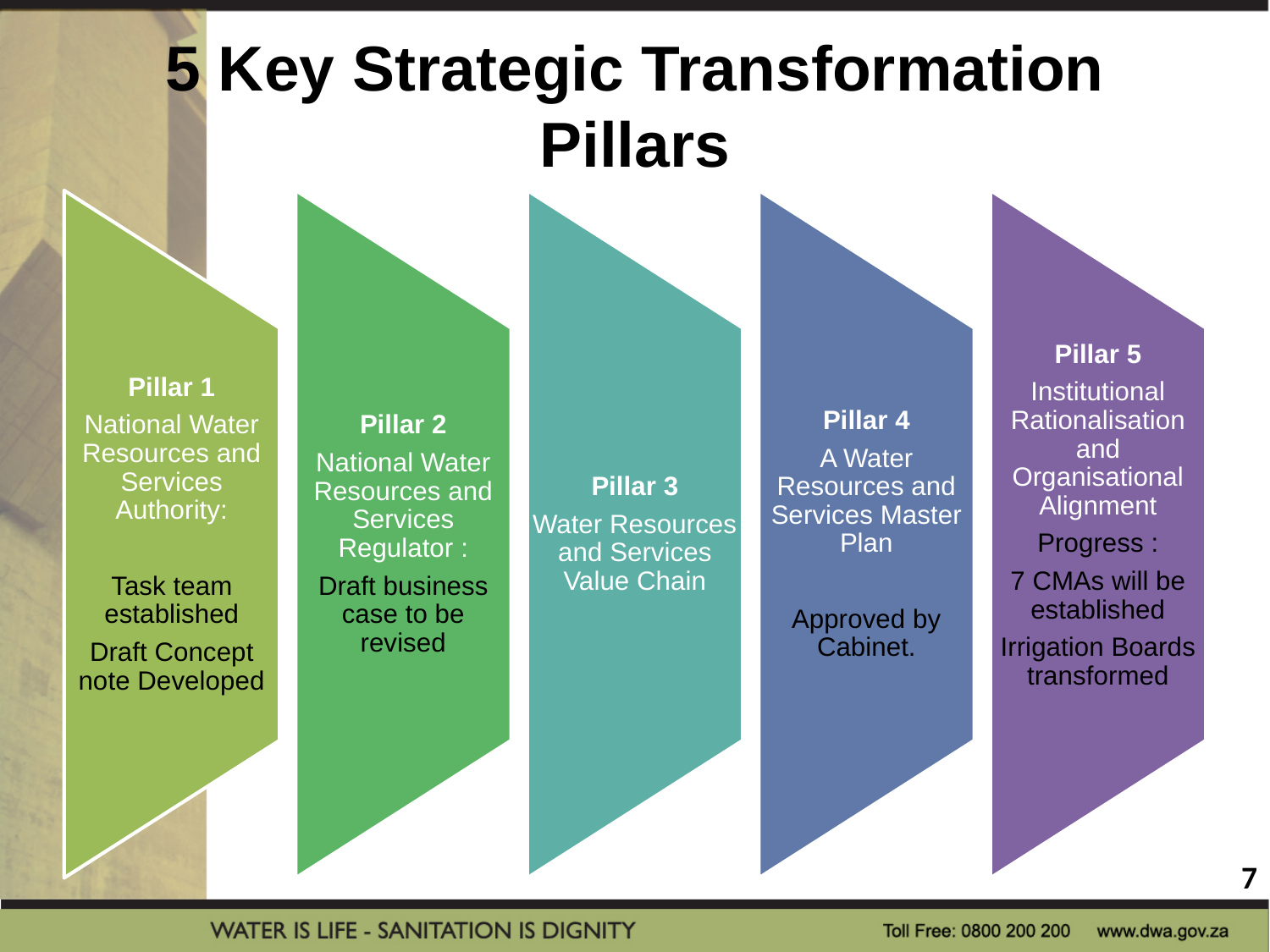

# 5 Key Strategic Transformation Pillars
Pillar 1
National Water Resources and Services Authority:

Task team established
Draft Concept note Developed
Pillar 2
National Water Resources and Services Regulator :
Draft business case to be revised
Pillar 3
Water Resources and Services Value Chain
Pillar 4
A Water Resources and Services Master Plan

Approved by Cabinet.
Pillar 5
Institutional Rationalisation and Organisational Alignment
Progress :
7 CMAs will be established
Irrigation Boards transformed

7